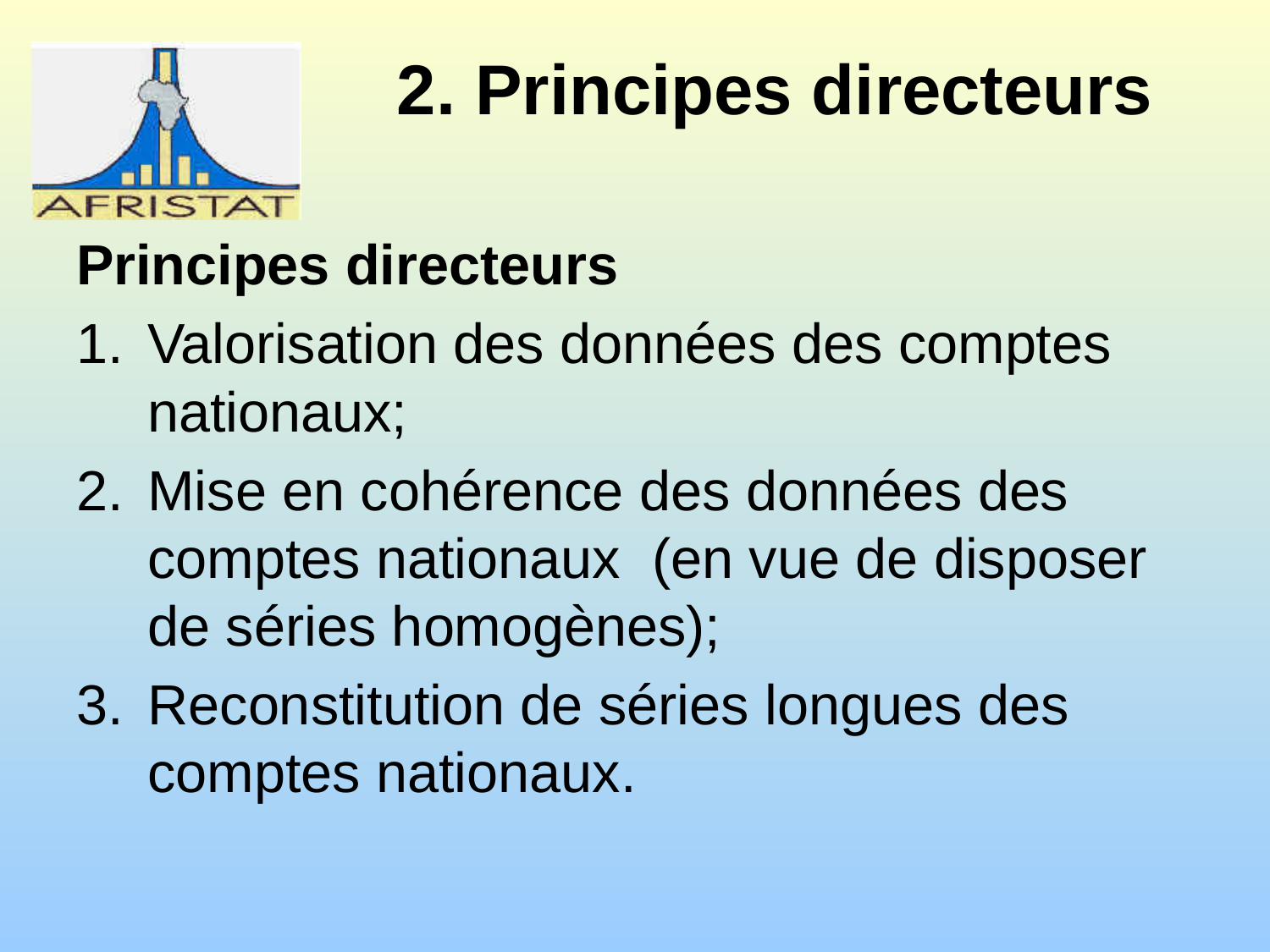

# 2. Principes directeurs
Principes directeurs
Valorisation des données des comptes nationaux;
Mise en cohérence des données des comptes nationaux  (en vue de disposer de séries homogènes);
Reconstitution de séries longues des comptes nationaux.